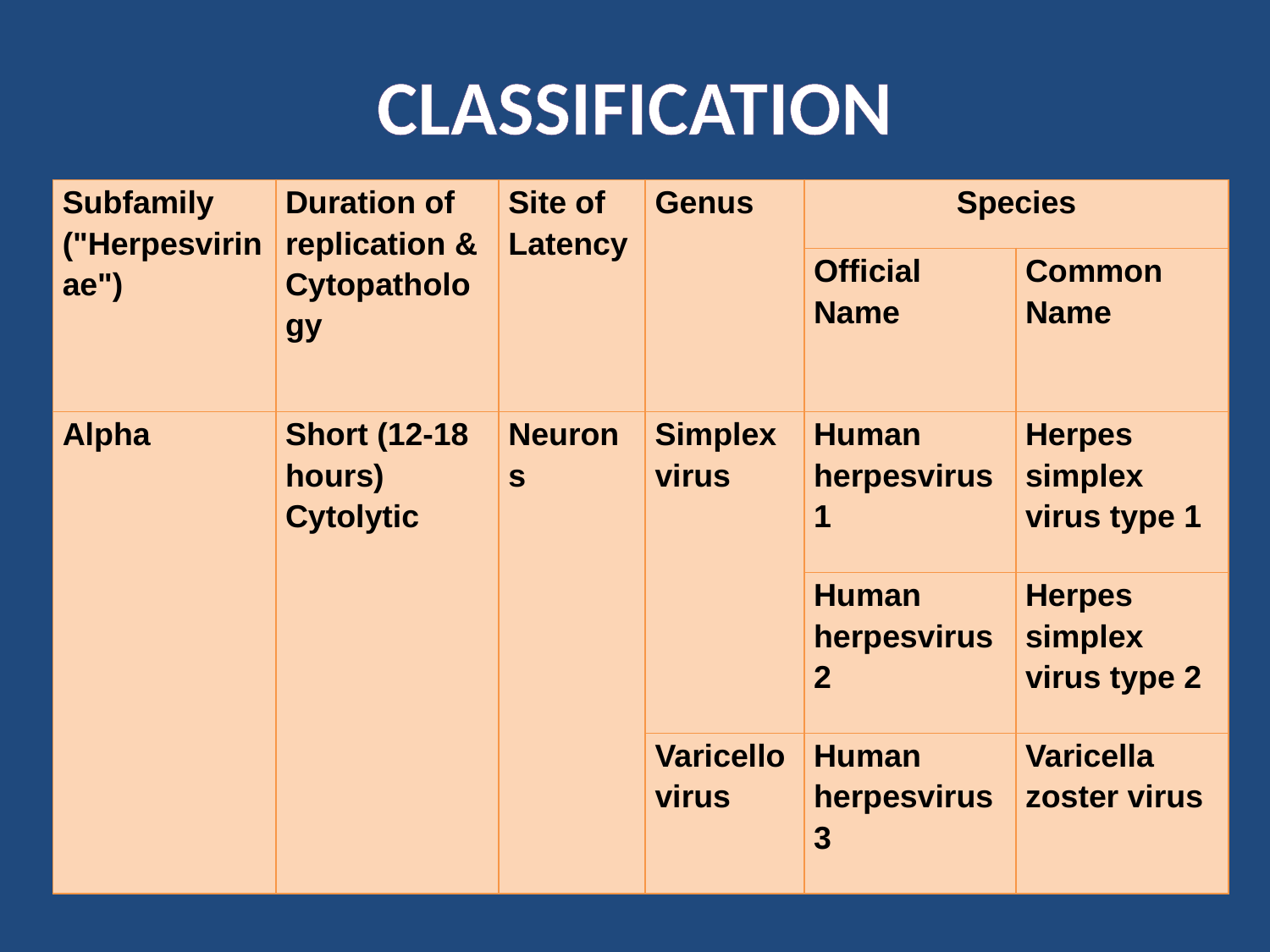

# Classification
| Subfamily ("Herpesvirinae") | Duration of replication & Cytopathology | Site of Latency | Genus | Species |  |
| --- | --- | --- | --- | --- | --- |
|  |  |  |  | Official Name | Common Name |
| Alpha | Short (12-18 hours) Cytolytic | Neurons | Simplex virus | Human herpesvirus 1 | Herpes simplex virus type 1 |
|  |  |  |  | Human herpesvirus 2 | Herpes simplex virus type 2 |
|  |  |  | Varicello virus | Human herpesvirus 3 | Varicella zoster virus |